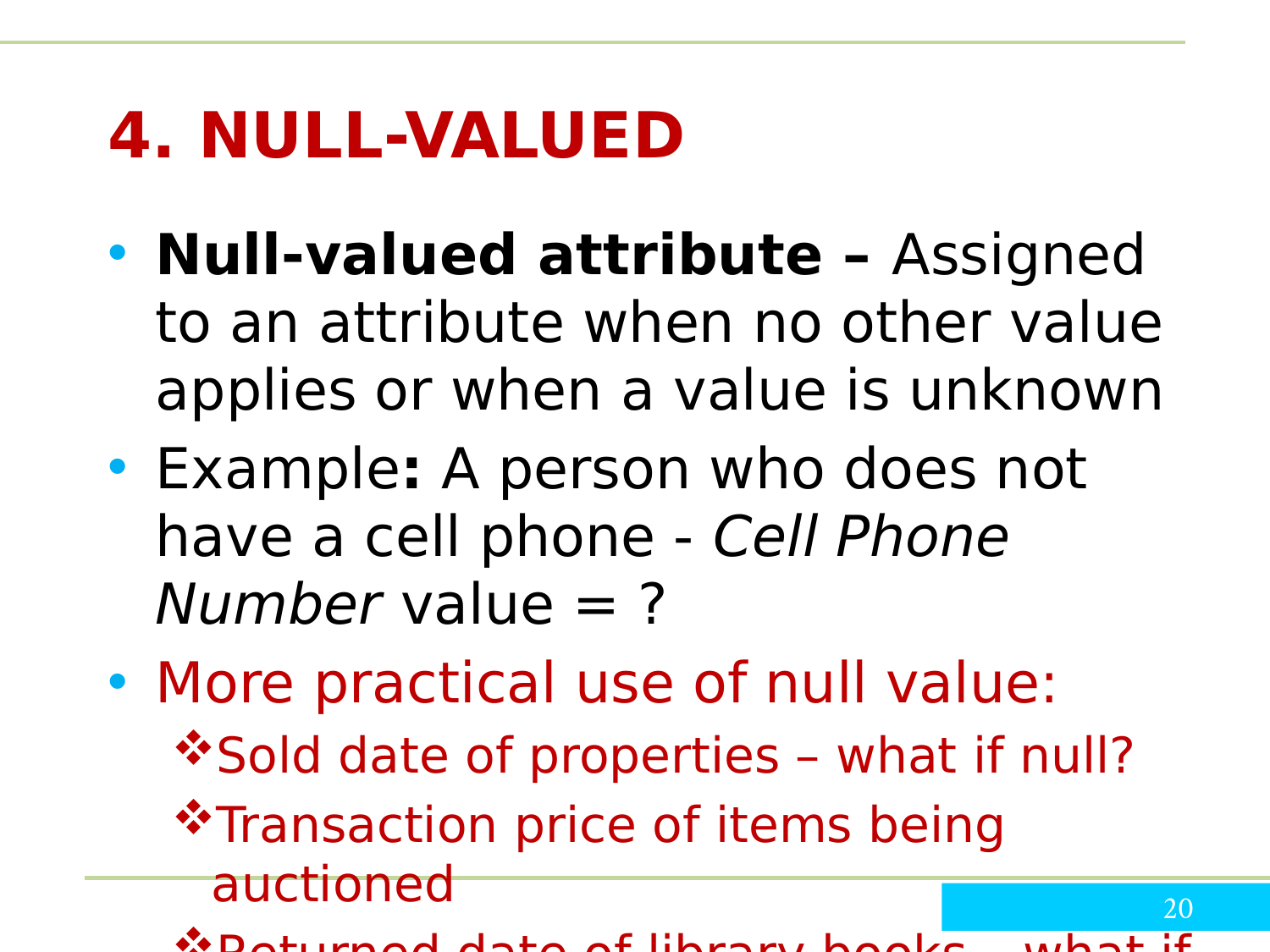

# 4. NULL-VALUED
Null-valued attribute – Assigned to an attribute when no other value applies or when a value is unknown
Example: A person who does not have a cell phone - Cell Phone Number value = ?
More practical use of null value:
Sold date of properties – what if null?
Transaction price of items being auctioned
Returned date of library books – what if null?
20